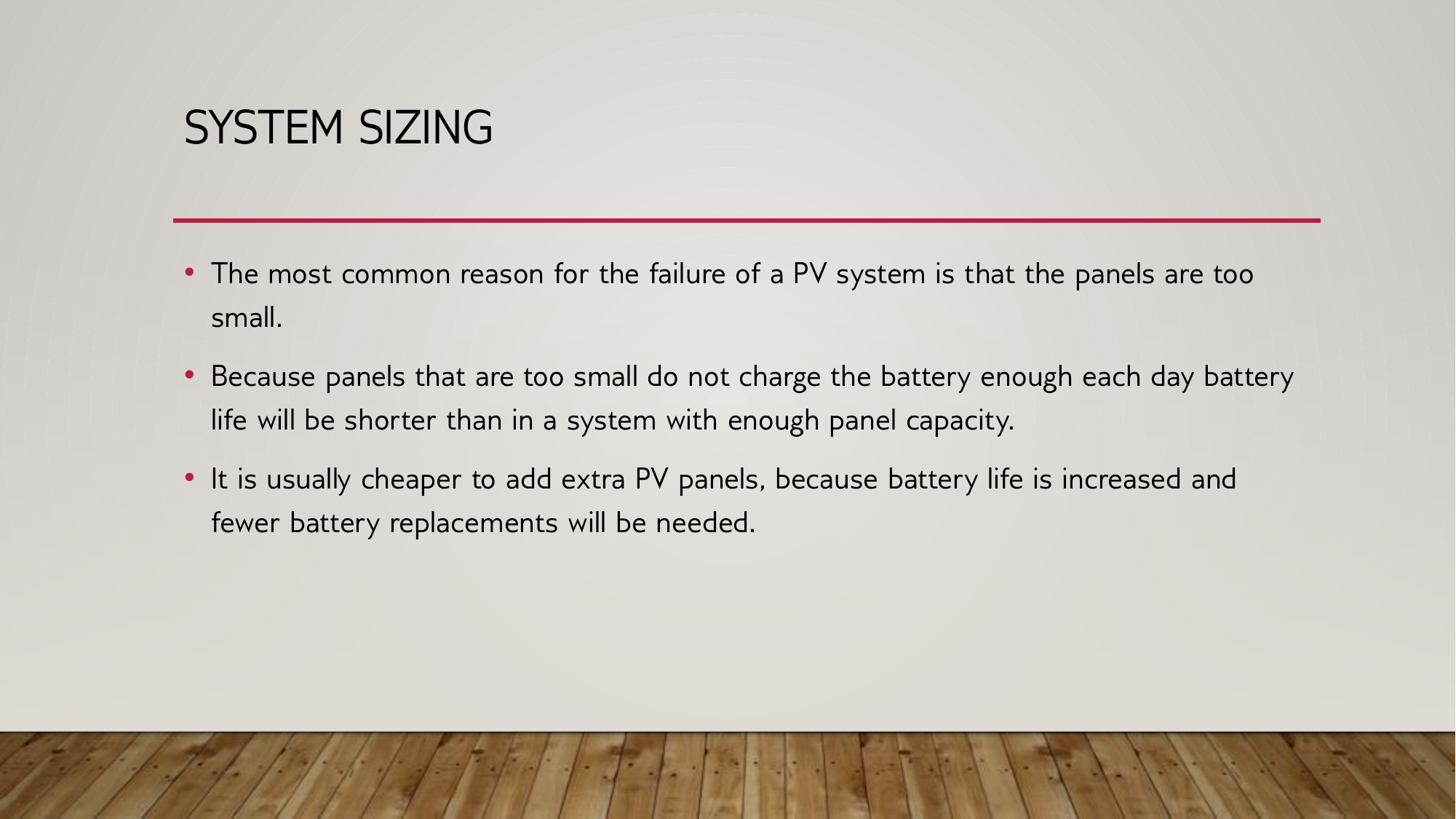

# System Sizing
The most common reason for the failure of a PV system is that the panels are too small.
Because panels that are too small do not charge the battery enough each day battery life will be shorter than in a system with enough panel capacity.
It is usually cheaper to add extra PV panels, because battery life is increased and fewer battery replacements will be needed.